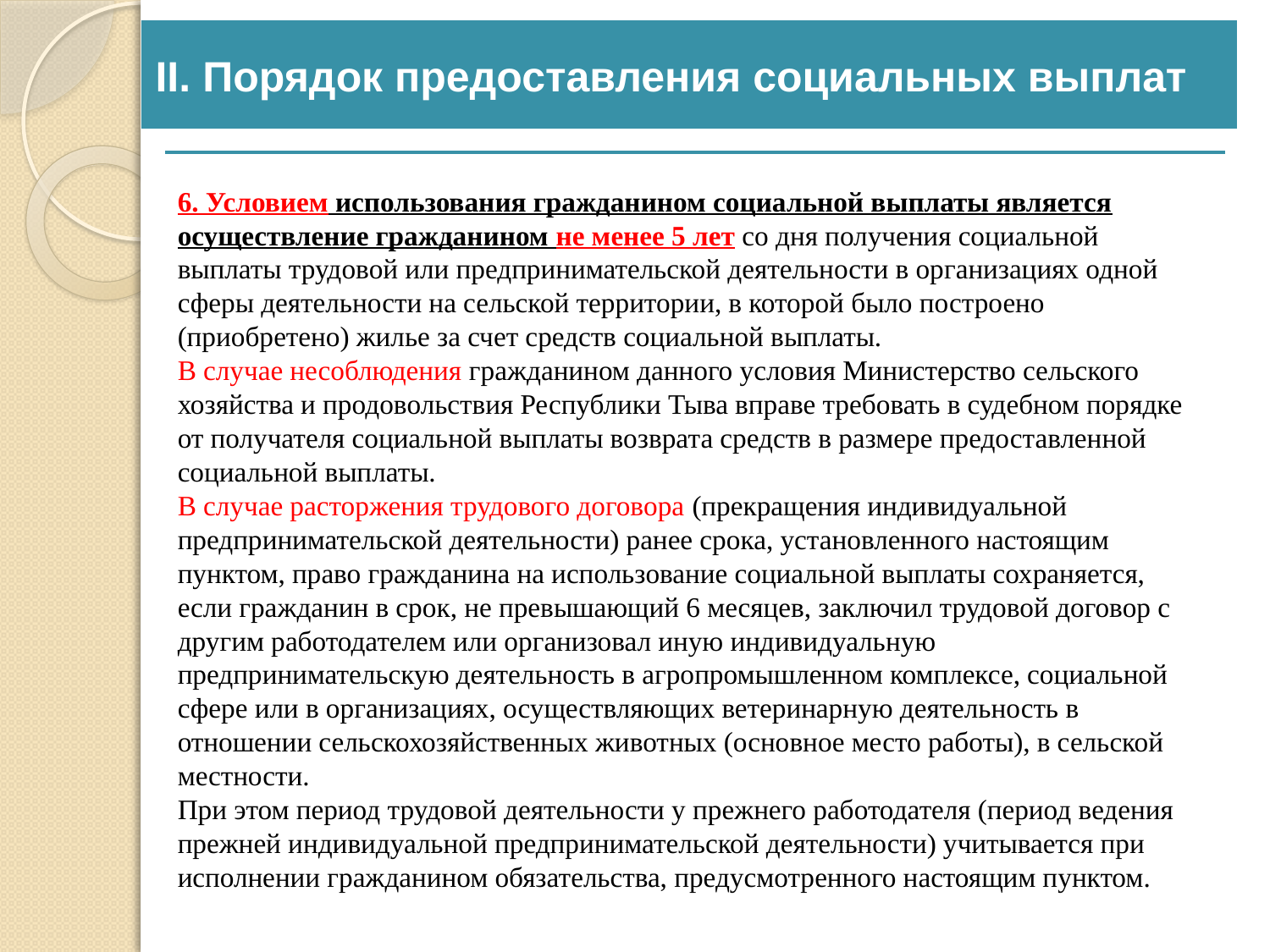

II. Порядок предоставления социальных выплат
6. Условием использования гражданином социальной выплаты является осуществление гражданином не менее 5 лет со дня получения социальной выплаты трудовой или предпринимательской деятельности в организациях одной сферы деятельности на сельской территории, в которой было построено (приобретено) жилье за счет средств социальной выплаты.
В случае несоблюдения гражданином данного условия Министерство сельского хозяйства и продовольствия Республики Тыва вправе требовать в судебном порядке от получателя социальной выплаты возврата средств в размере предоставленной социальной выплаты.
В случае расторжения трудового договора (прекращения индивидуальной предпринимательской деятельности) ранее срока, установленного настоящим пунктом, право гражданина на использование социальной выплаты сохраняется, если гражданин в срок, не превышающий 6 месяцев, заключил трудовой договор с другим работодателем или организовал иную индивидуальную предпринимательскую деятельность в агропромышленном комплексе, социальной сфере или в организациях, осуществляющих ветеринарную деятельность в отношении сельскохозяйственных животных (основное место работы), в сельской местности.
При этом период трудовой деятельности у прежнего работодателя (период ведения прежней индивидуальной предпринимательской деятельности) учитывается при исполнении гражданином обязательства, предусмотренного настоящим пунктом.